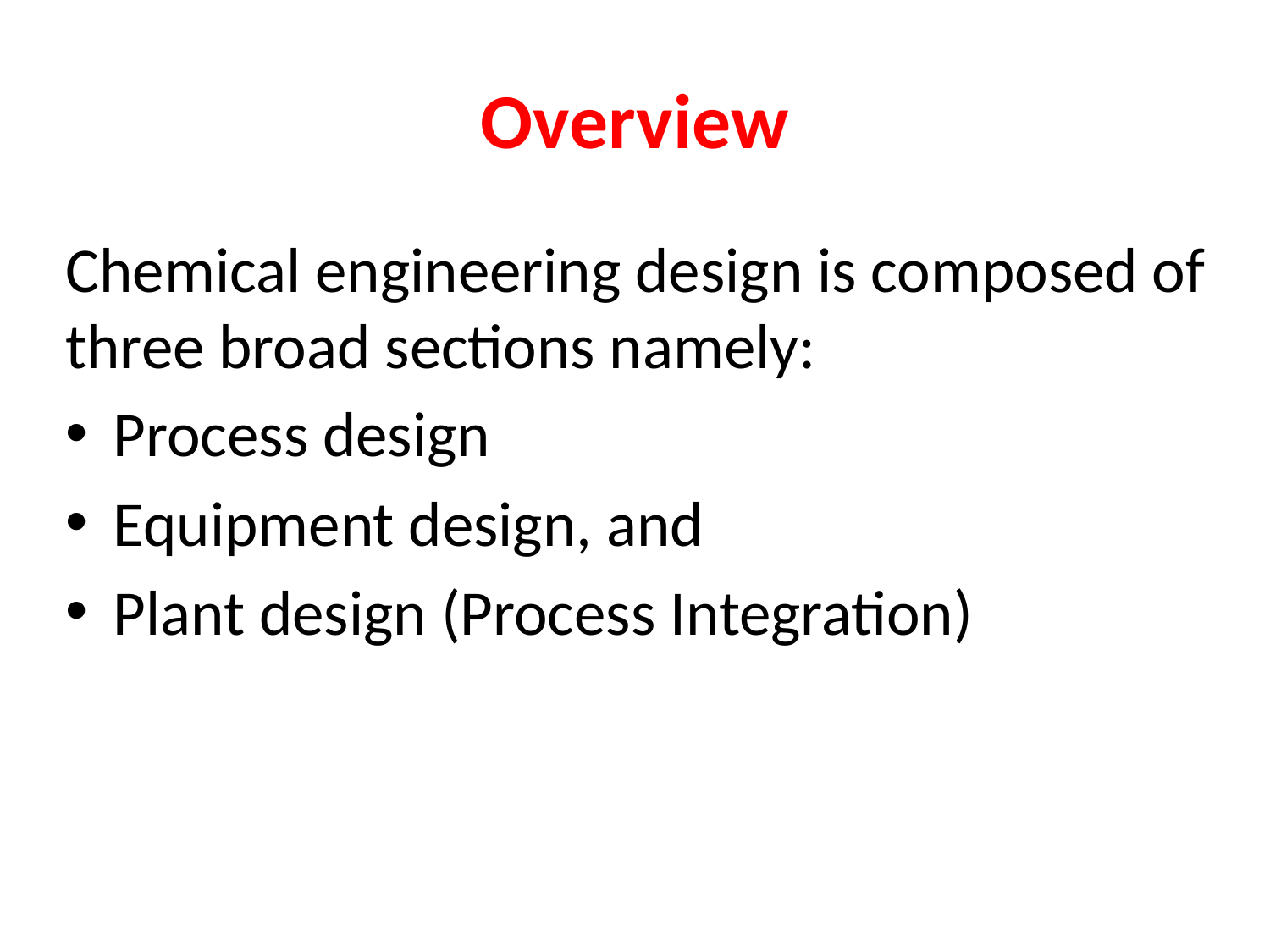

# Overview
Chemical engineering design is composed of three broad sections namely:
Process design
Equipment design, and
Plant design (Process Integration)